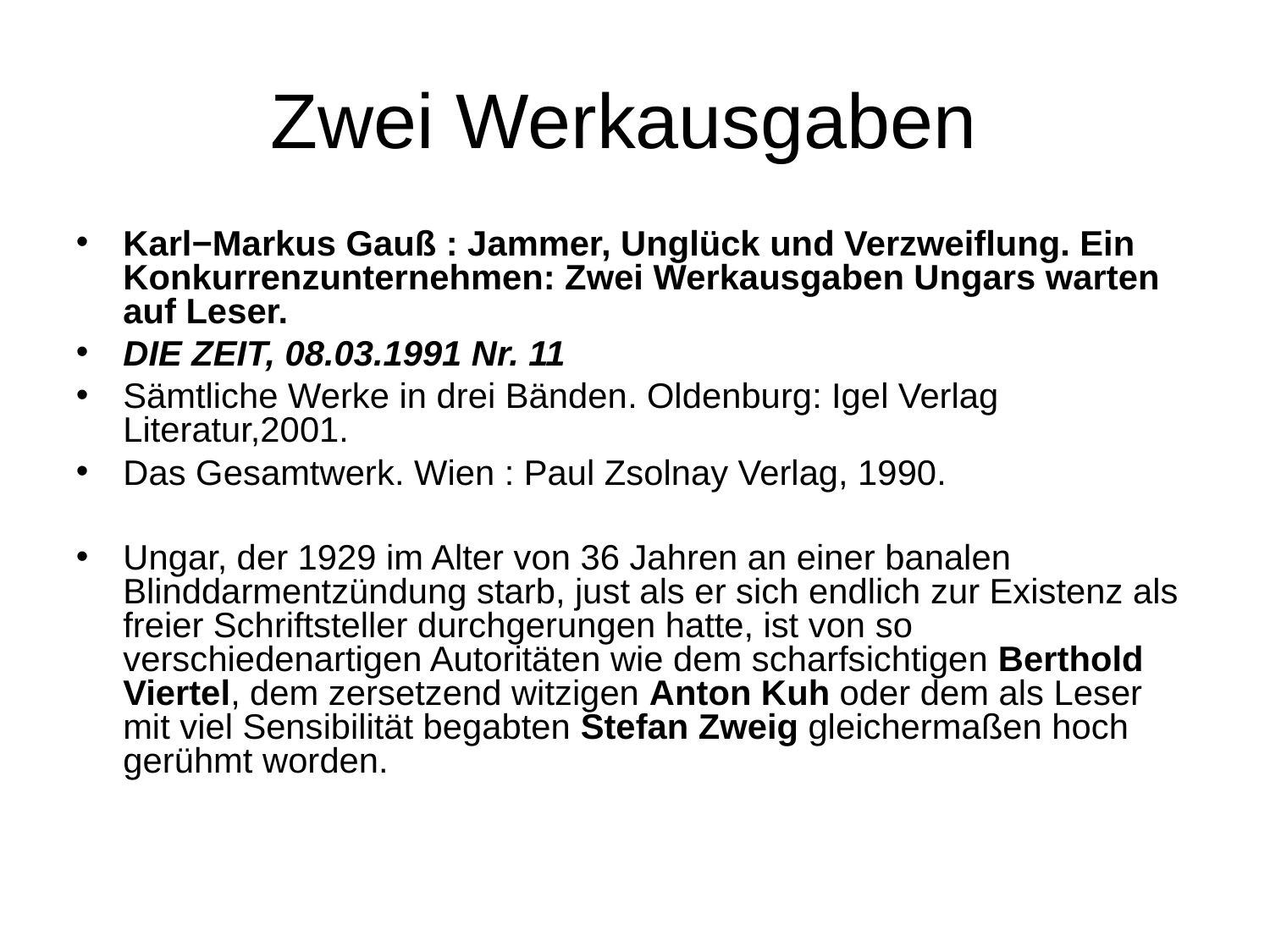

# Zwei Werkausgaben
Karl−Markus Gauß : Jammer, Unglück und Verzweiflung. Ein Konkurrenzunternehmen: Zwei Werkausgaben Ungars warten auf Leser.
DIE ZEIT, 08.03.1991 Nr. 11
Sämtliche Werke in drei Bänden. Oldenburg: Igel Verlag Literatur,2001.
Das Gesamtwerk. Wien : Paul Zsolnay Verlag, 1990.

Ungar, der 1929 im Alter von 36 Jahren an einer banalen Blinddarmentzündung starb, just als er sich endlich zur Existenz als freier Schriftsteller durchgerungen hatte, ist von so verschiedenartigen Autoritäten wie dem scharfsichtigen Berthold Viertel, dem zersetzend witzigen Anton Kuh oder dem als Leser mit viel Sensibilität begabten Stefan Zweig gleichermaßen hoch gerühmt worden.